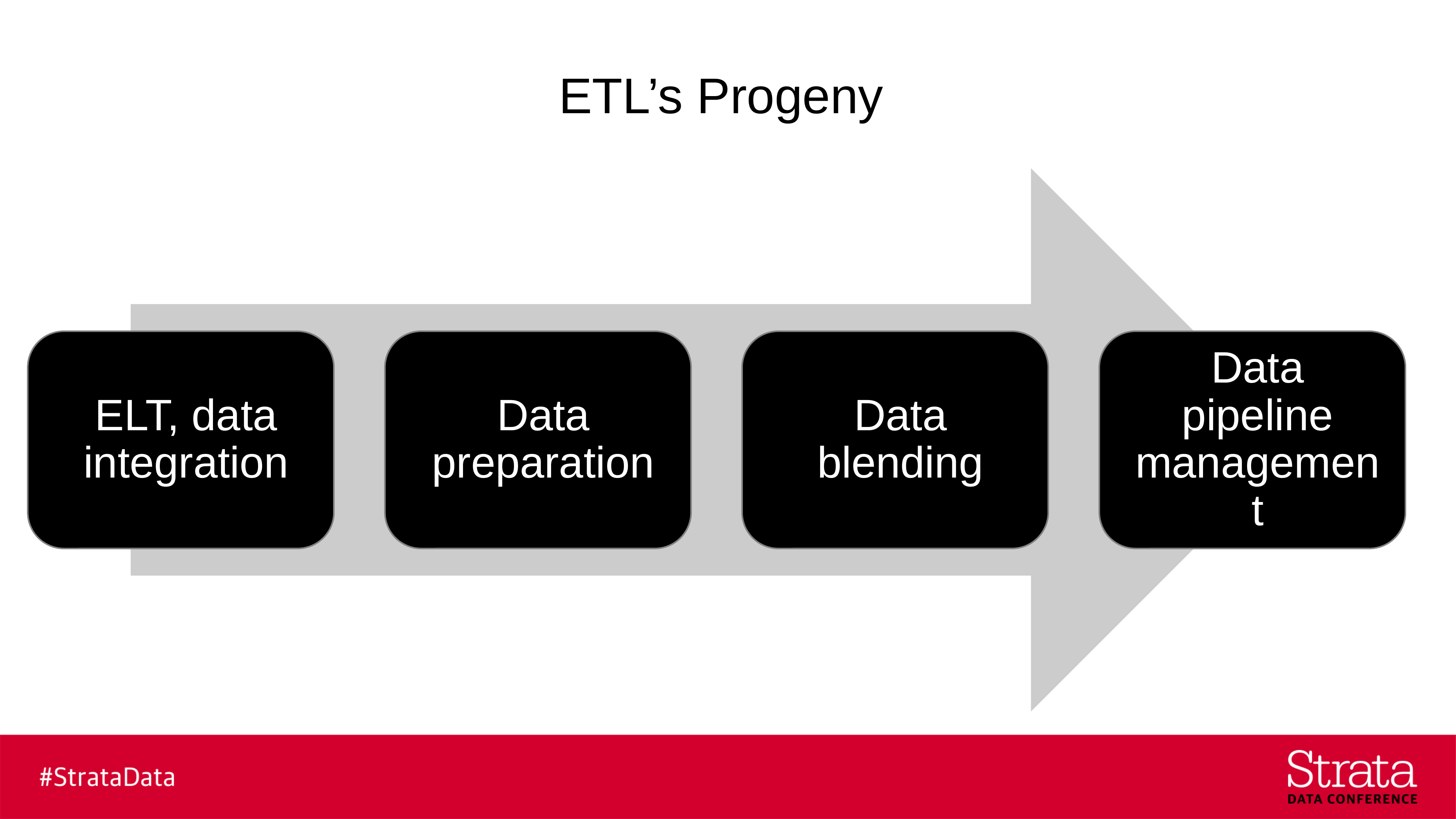

# ETL’s Progeny
ELT, data integration
Data preparation
Data blending
Data pipeline management